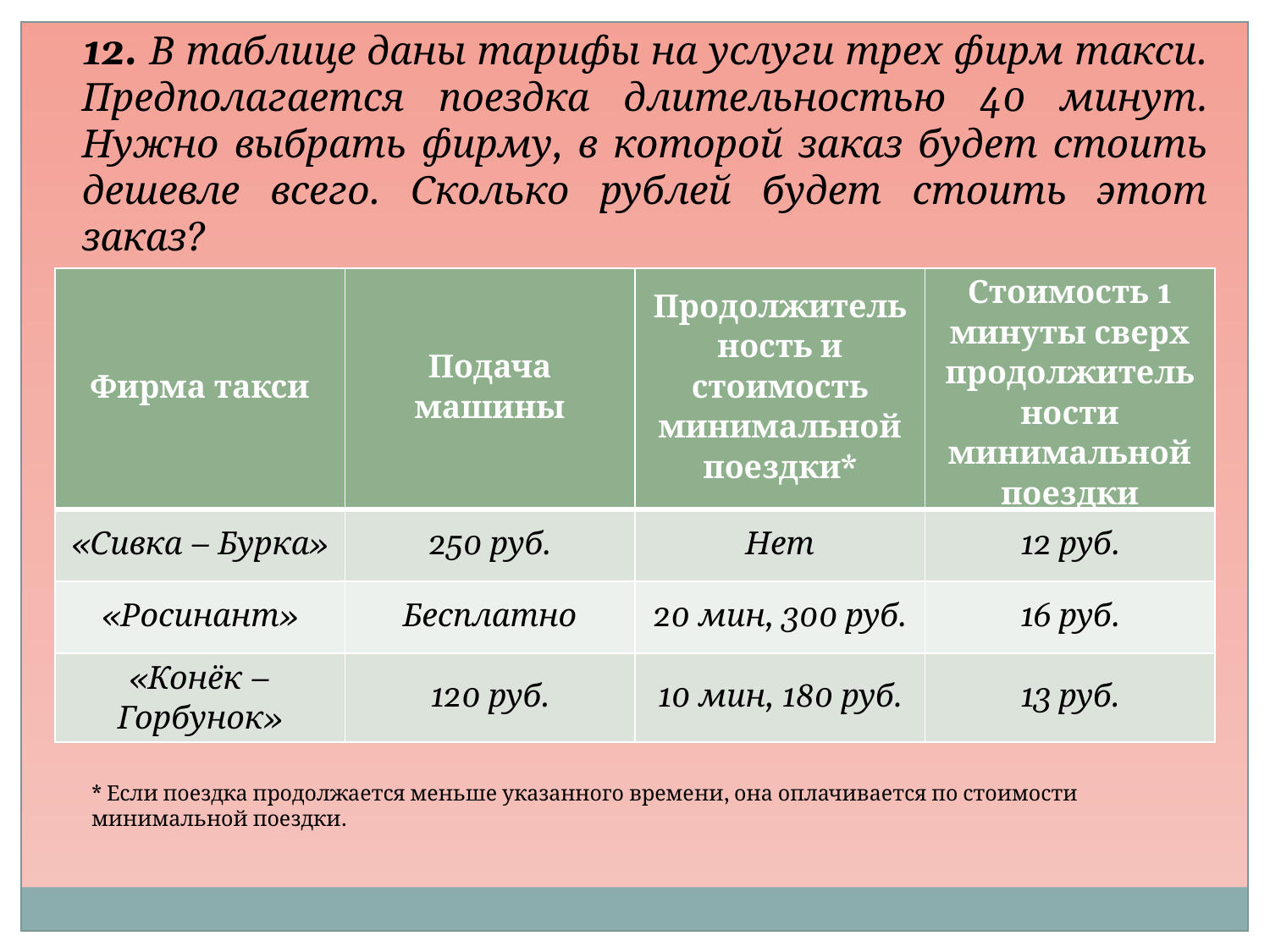

12. В таблице даны тарифы на услуги трех фирм такси. Предполагается поездка длительностью 40 минут. Нужно выбрать фирму, в которой заказ будет стоить дешевле всего. Сколько рублей будет стоить этот заказ?
| Фирма такси | Подача машины | Продолжительность и стоимость минимальной поездки\* | Стоимость 1 минуты сверх продолжительности минимальной поездки |
| --- | --- | --- | --- |
| «Сивка – Бурка» | 250 руб. | Нет | 12 руб. |
| «Росинант» | Бесплатно | 20 мин, 300 руб. | 16 руб. |
| «Конёк – Горбунок» | 120 руб. | 10 мин, 180 руб. | 13 руб. |
* Если поездка продолжается меньше указанного времени, она оплачивается по стоимости минимальной поездки.